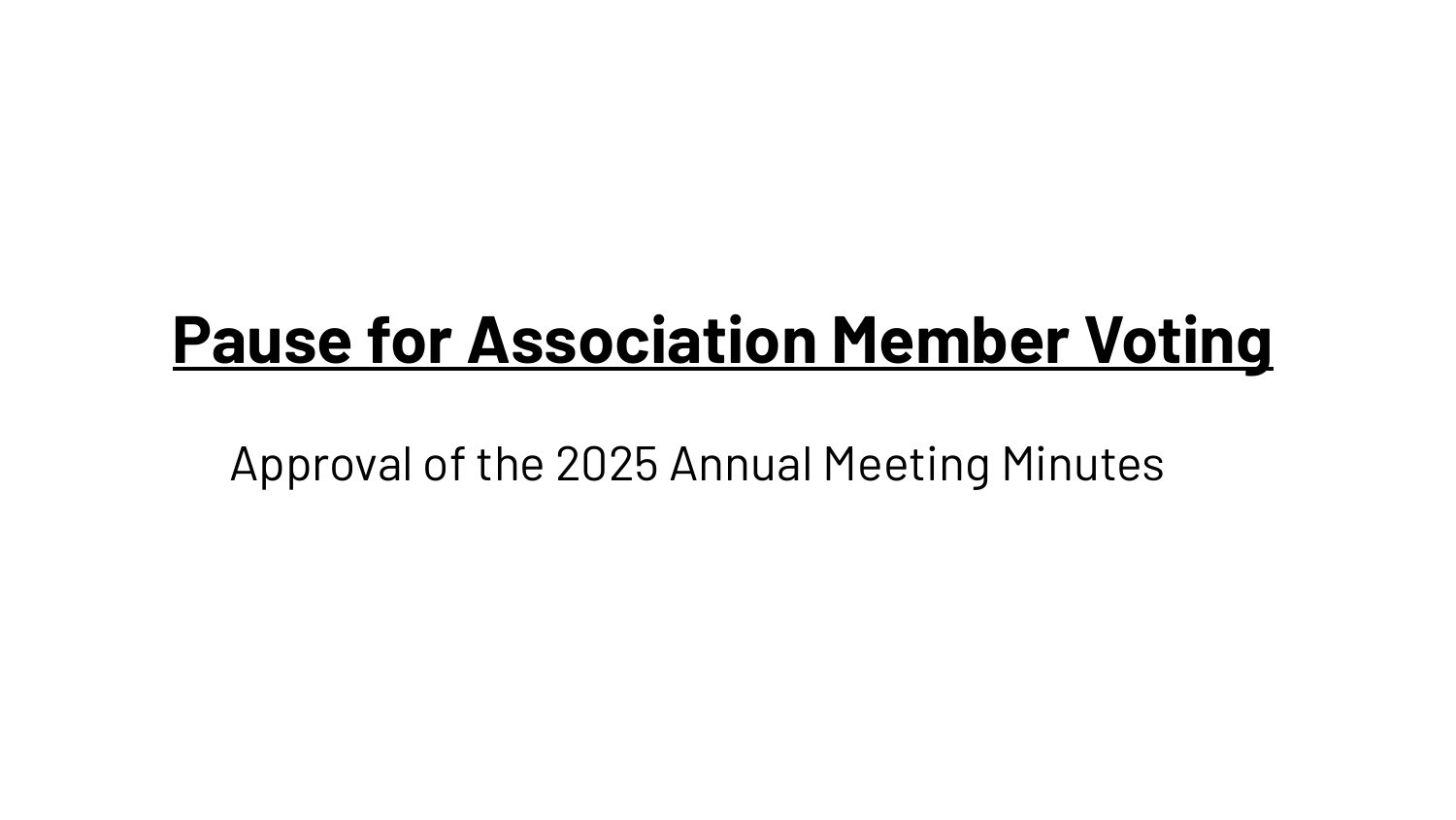

# Pause for Association Member Voting
Approval of the 2025 Annual Meeting Minutes